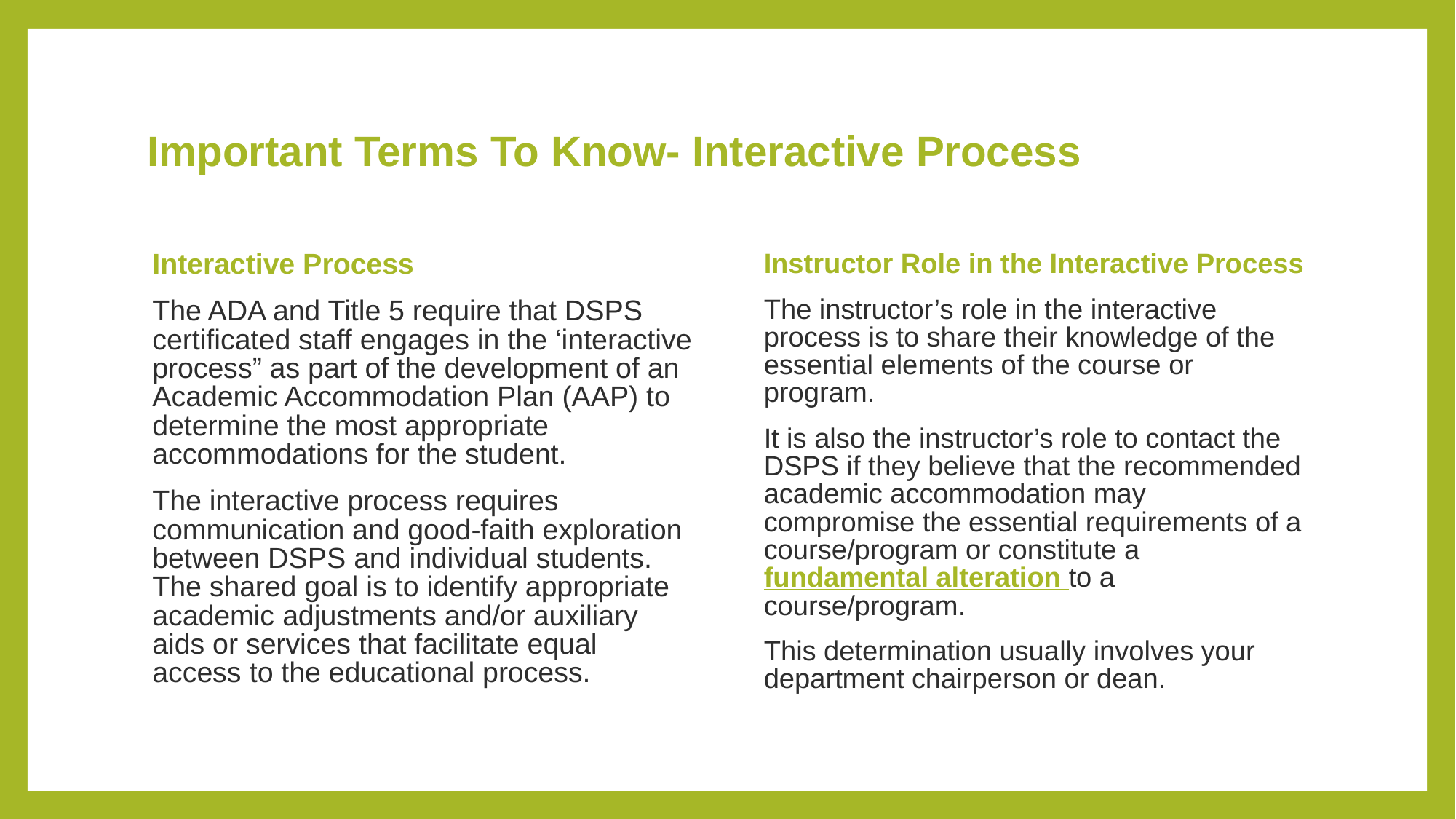

# Important Terms To Know- Interactive Process
Interactive Process
The ADA and Title 5 require that DSPS certificated staff engages in the ‘interactive process” as part of the development of an Academic Accommodation Plan (AAP) to determine the most appropriate accommodations for the student.
The interactive process requires communication and good-faith exploration between DSPS and individual students. The shared goal is to identify appropriate academic adjustments and/or auxiliary aids or services that facilitate equal access to the educational process.
Instructor Role in the Interactive Process
The instructor’s role in the interactive process is to share their knowledge of the essential elements of the course or program.
It is also the instructor’s role to contact the DSPS if they believe that the recommended academic accommodation may compromise the essential requirements of a course/program or constitute a fundamental alteration to a course/program.
This determination usually involves your department chairperson or dean.